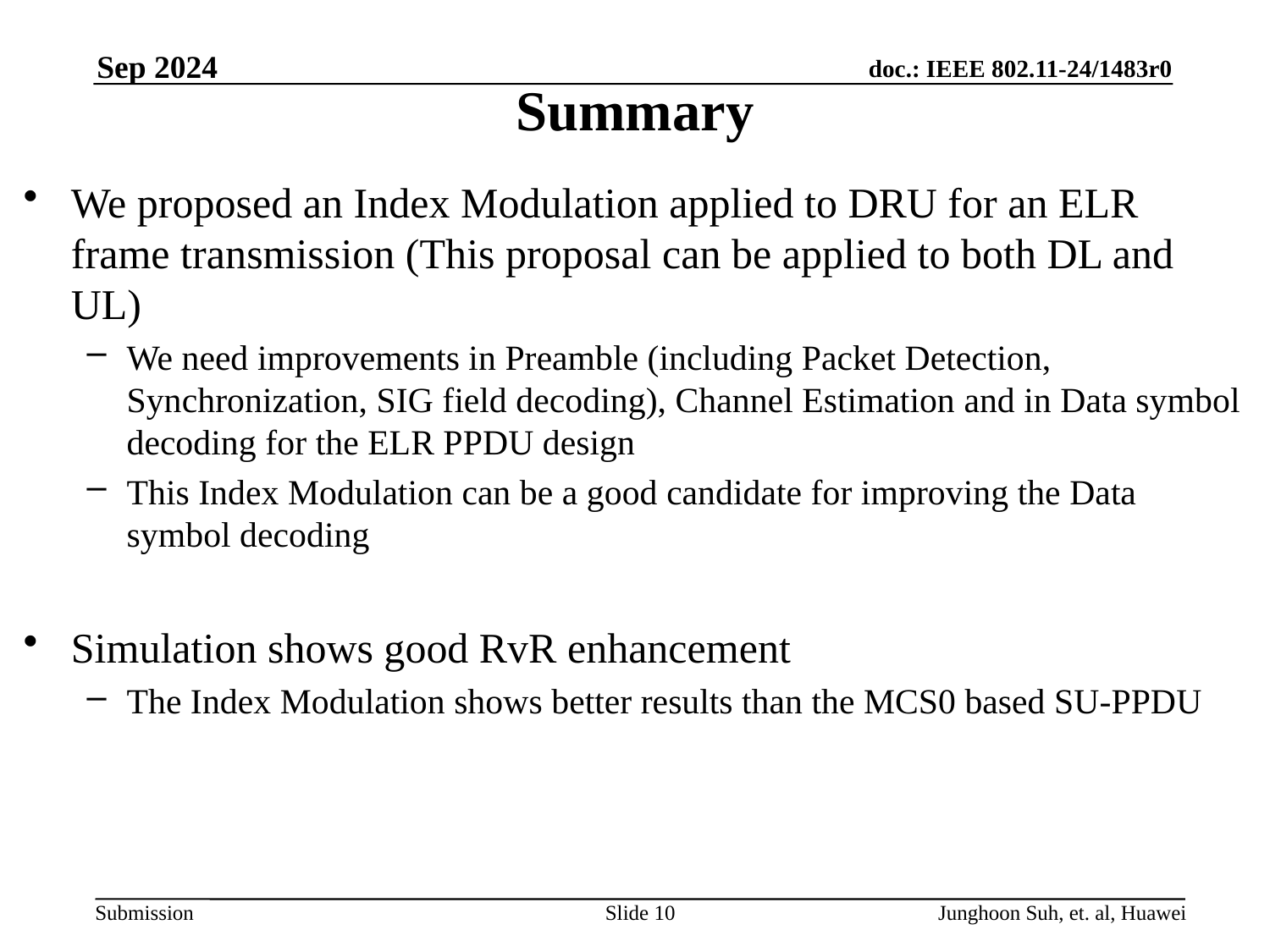

Sep 2024
# Summary
We proposed an Index Modulation applied to DRU for an ELR frame transmission (This proposal can be applied to both DL and UL)
We need improvements in Preamble (including Packet Detection, Synchronization, SIG field decoding), Channel Estimation and in Data symbol decoding for the ELR PPDU design
This Index Modulation can be a good candidate for improving the Data symbol decoding

Simulation shows good RvR enhancement
The Index Modulation shows better results than the MCS0 based SU-PPDU
Slide 10
Junghoon Suh, et. al, Huawei